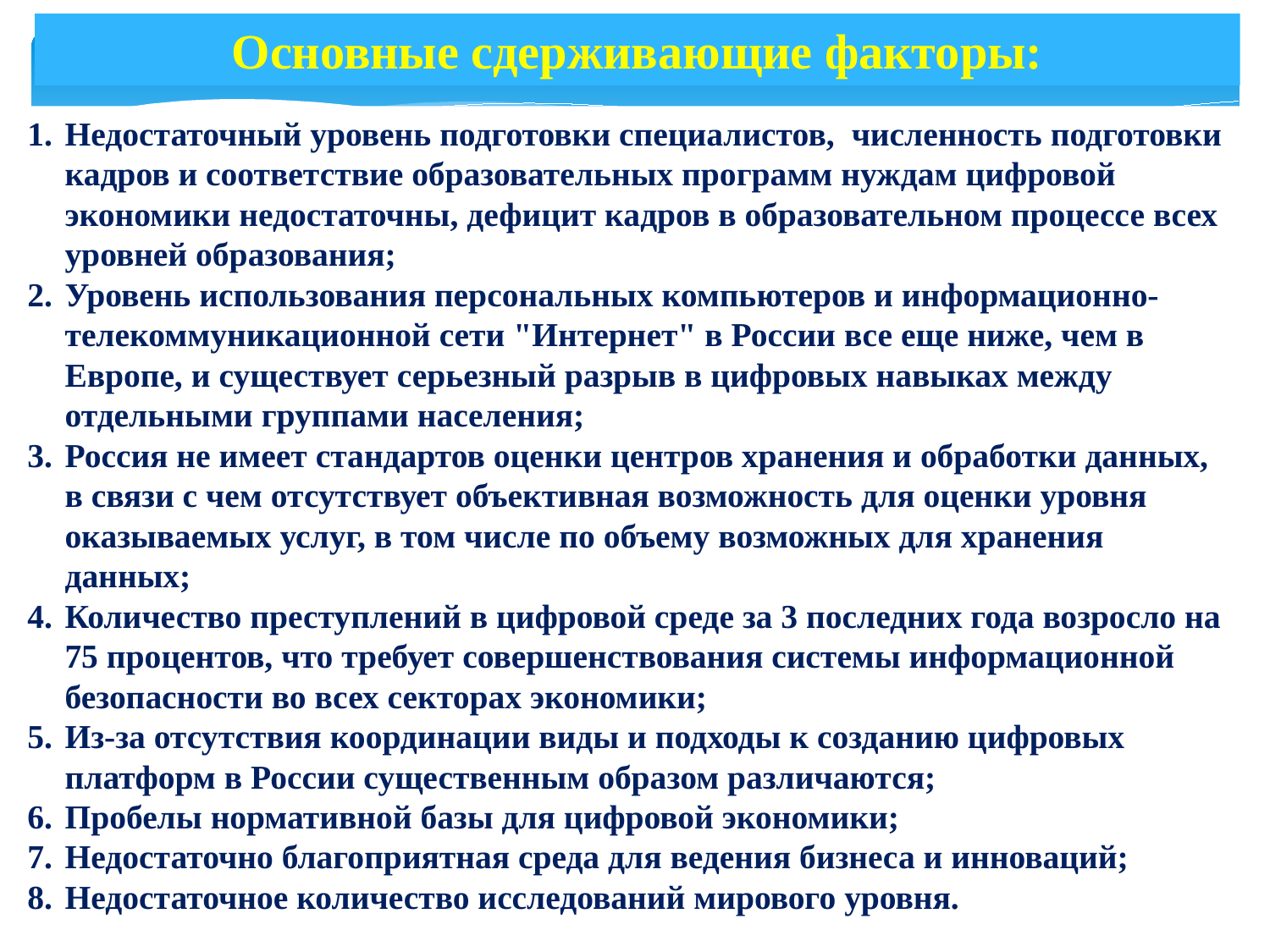

Основные сдерживающие факторы:
Недостаточный уровень подготовки специалистов,  численность подготовки кадров и соответствие образовательных программ нуждам цифровой экономики недостаточны, дефицит кадров в образовательном процессе всех уровней образования;
Уровень использования персональных компьютеров и информационно- телекоммуникационной сети "Интернет" в России все еще ниже, чем в Европе, и существует серьезный разрыв в цифровых навыках между отдельными группами населения;
Россия не имеет стандартов оценки центров хранения и обработки данных, в связи с чем отсутствует объективная возможность для оценки уровня оказываемых услуг, в том числе по объему возможных для хранения данных;
Количество преступлений в цифровой среде за 3 последних года возросло на 75 процентов, что требует совершенствования системы информационной безопасности во всех секторах экономики;
Из-за отсутствия координации виды и подходы к созданию цифровых платформ в России существенным образом различаются;
Пробелы нормативной базы для цифровой экономики;
Недостаточно благоприятная среда для ведения бизнеса и инноваций;
Недостаточное количество исследований мирового уровня.